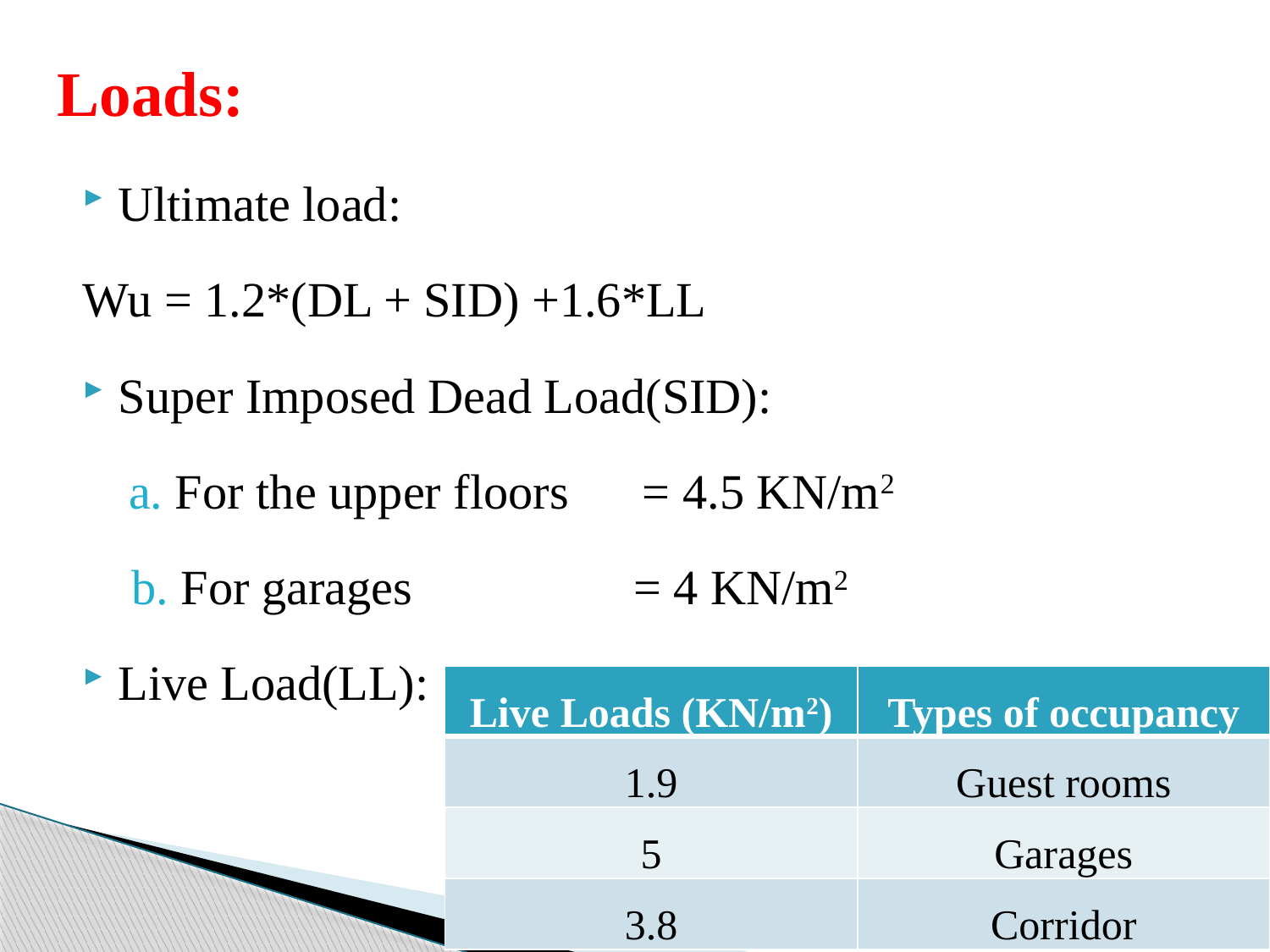

# Loads:
Ultimate load:
Wu = 1.2*(DL + SID) +1.6*LL
Super Imposed Dead Load(SID):
     a. For the upper floors      = 4.5 KN/m2
    b. For garages                  = 4 KN/m2
Live Load(LL):

| Live Loads (KN/m2) | Types of occupancy |
| --- | --- |
| 1.9 | Guest rooms |
| 5 | Garages |
| 3.8 | Corridor |